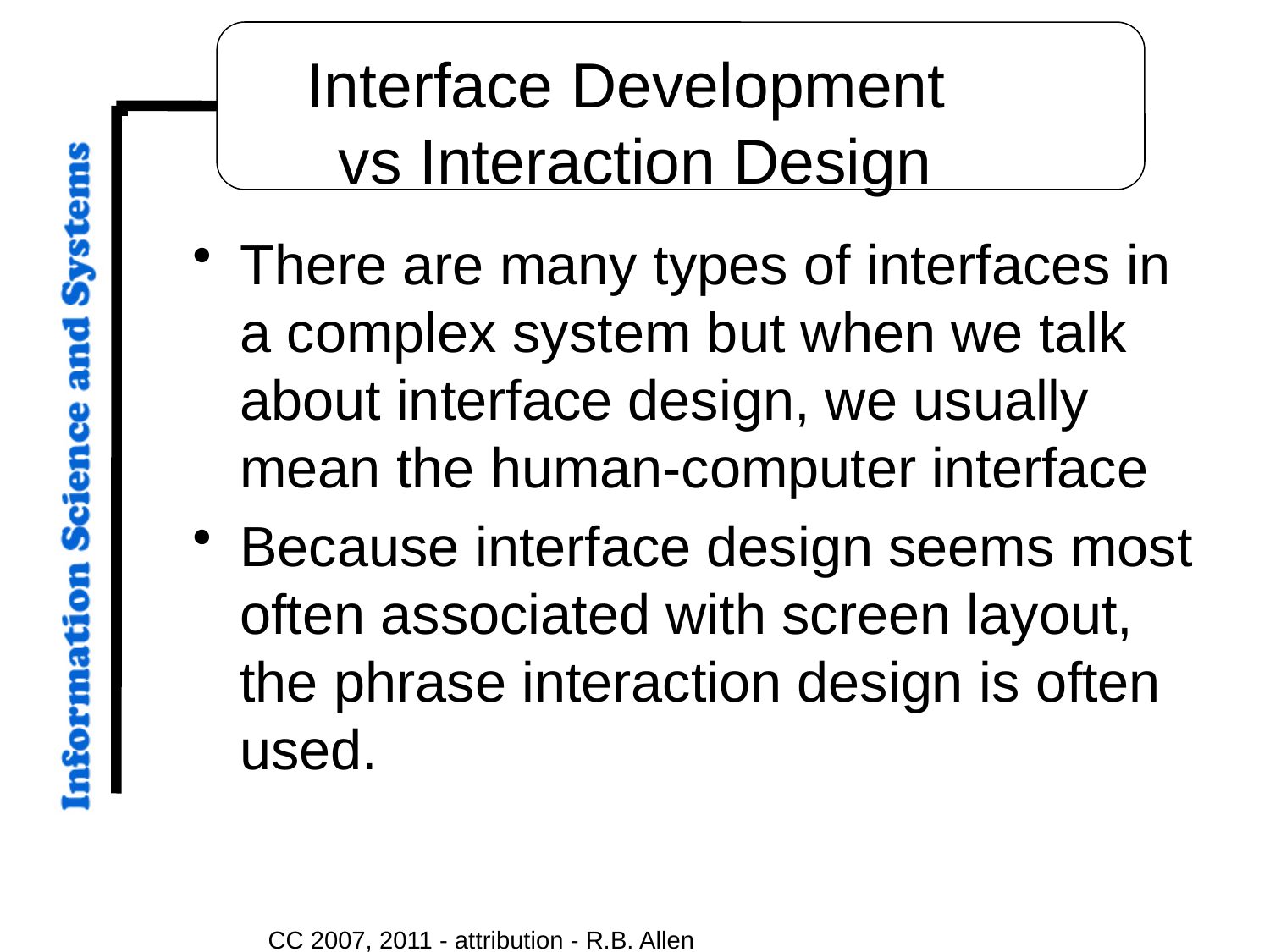

# Interface Development vs Interaction Design
There are many types of interfaces in a complex system but when we talk about interface design, we usually mean the human-computer interface
Because interface design seems most often associated with screen layout, the phrase interaction design is often used.
CC 2007, 2011 - attribution - R.B. Allen